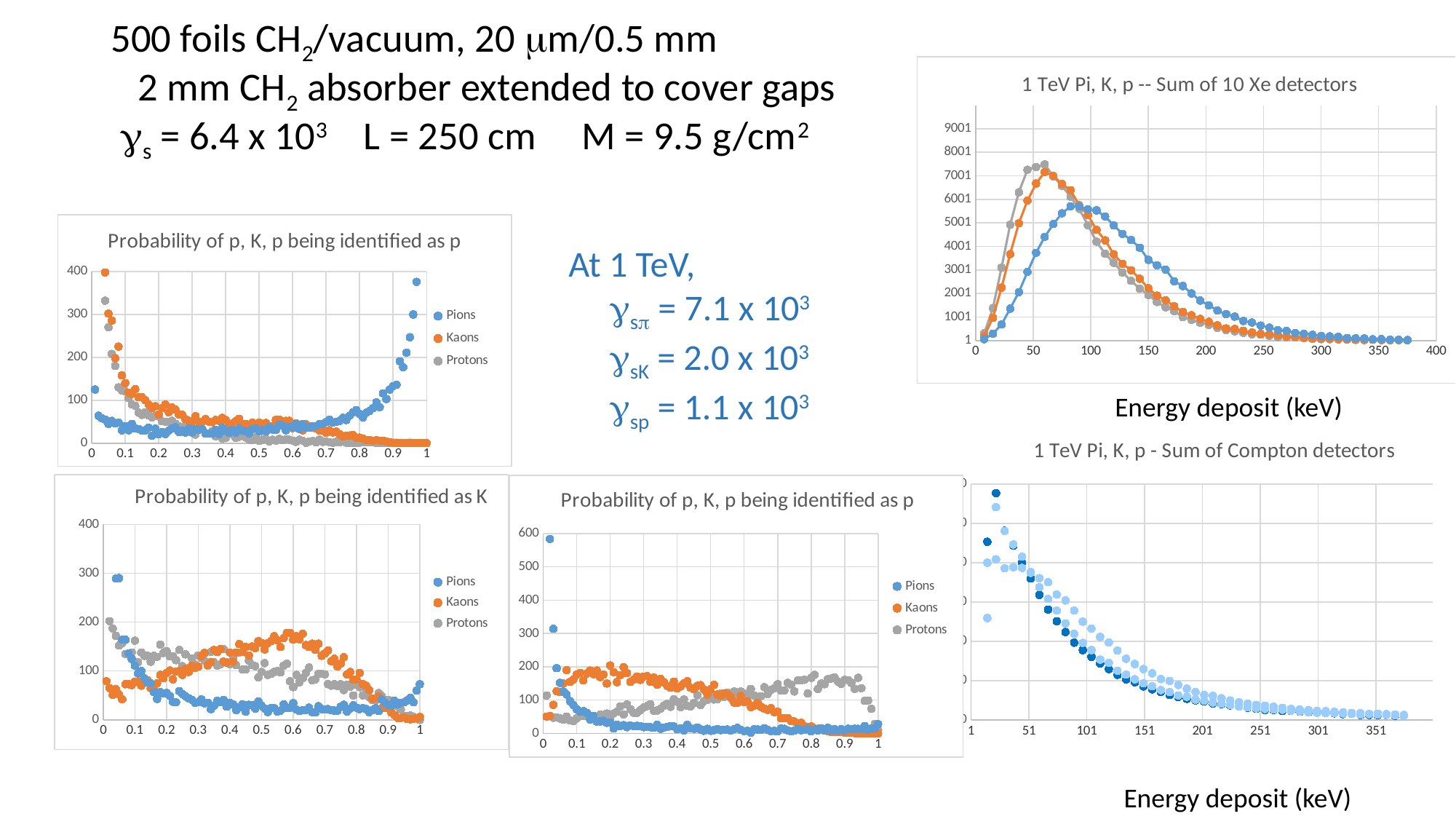

# 500 foils CH2/vacuum, 20 μm/0.5 mm 2 mm CH2 absorber extended to cover gaps γs = 6.4 x 103    L = 250 cm     M = 9.5 g/cm2

### Chart: 1 TeV Pi, K, p -- Sum of 10 Xe detectors

| Category |  |  |  |
|---|---|---|---|

### Chart: Probability of p, K, p being identified as p

| Category |  |  |  |
|---|---|---|---|
At 1 TeV,
     γsπ = 7.1 x 103
     γsK = 2.0 x 103
     γsp = 1.1 x 103

Energy deposit (keV)

### Chart: 1 TeV Pi, K, p - Sum of Compton detectors

| Category |  |  |  |
|---|---|---|---|

### Chart: Probability of p, K, p being identified as K

| Category |  |  |  |
|---|---|---|---|

### Chart: Probability of p, K, p being identified as p

| Category |  |  |  |
|---|---|---|---|
Energy deposit (keV)